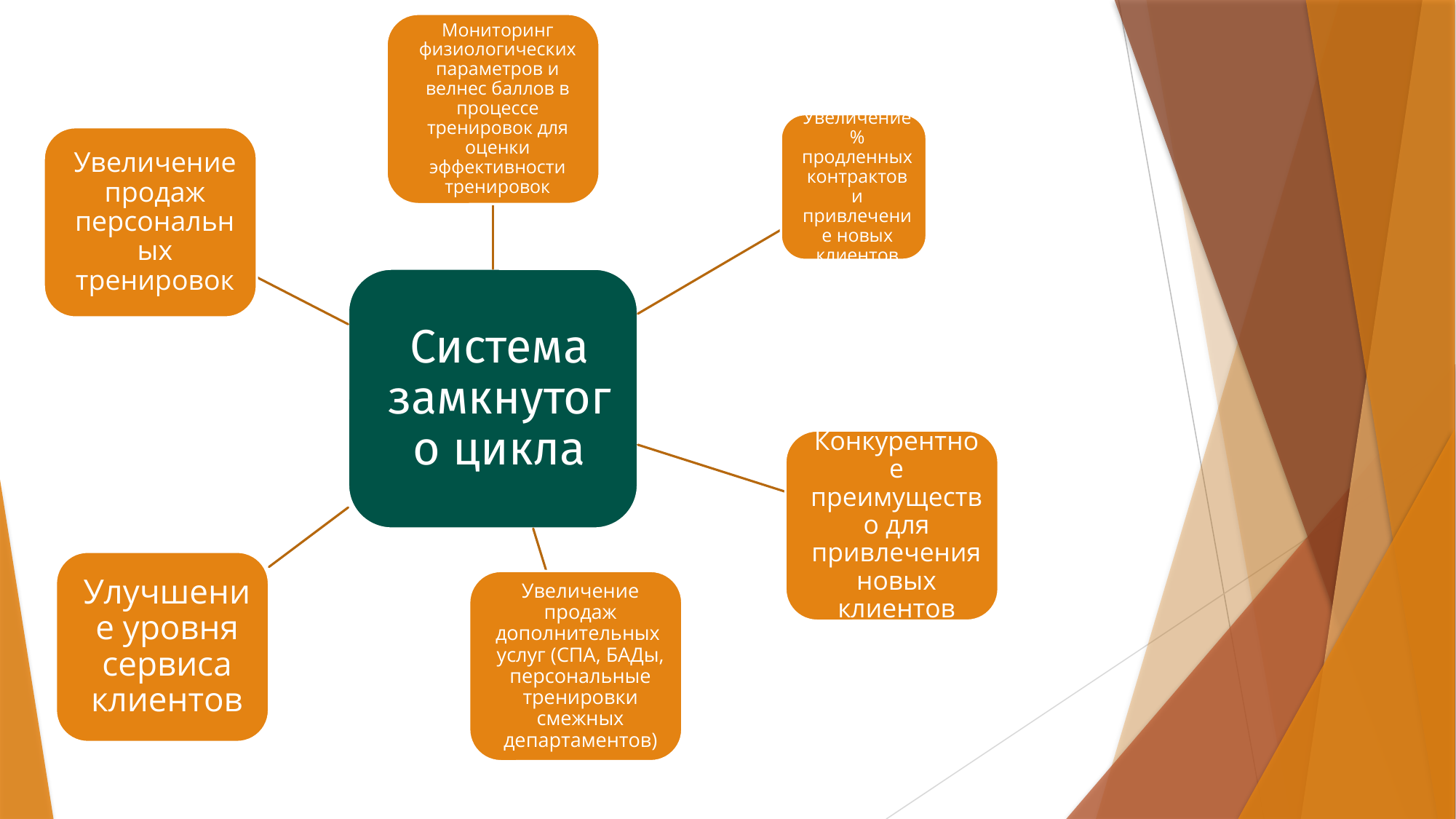

Система замкнутого цикла
Мониторинг физиологических параметров и велнес баллов в процессе тренировок для оценки эффективности тренировок
Увеличение продаж персональных тренировок
Конкурентное преимущество для привлечения новых клиентов
Улучшение уровня сервиса клиентов
Увеличение продаж дополнительных  услуг (СПА, БАДы, персональные тренировки смежных департаментов)
Увеличение % продленных контрактов и привлечение новых клиентов